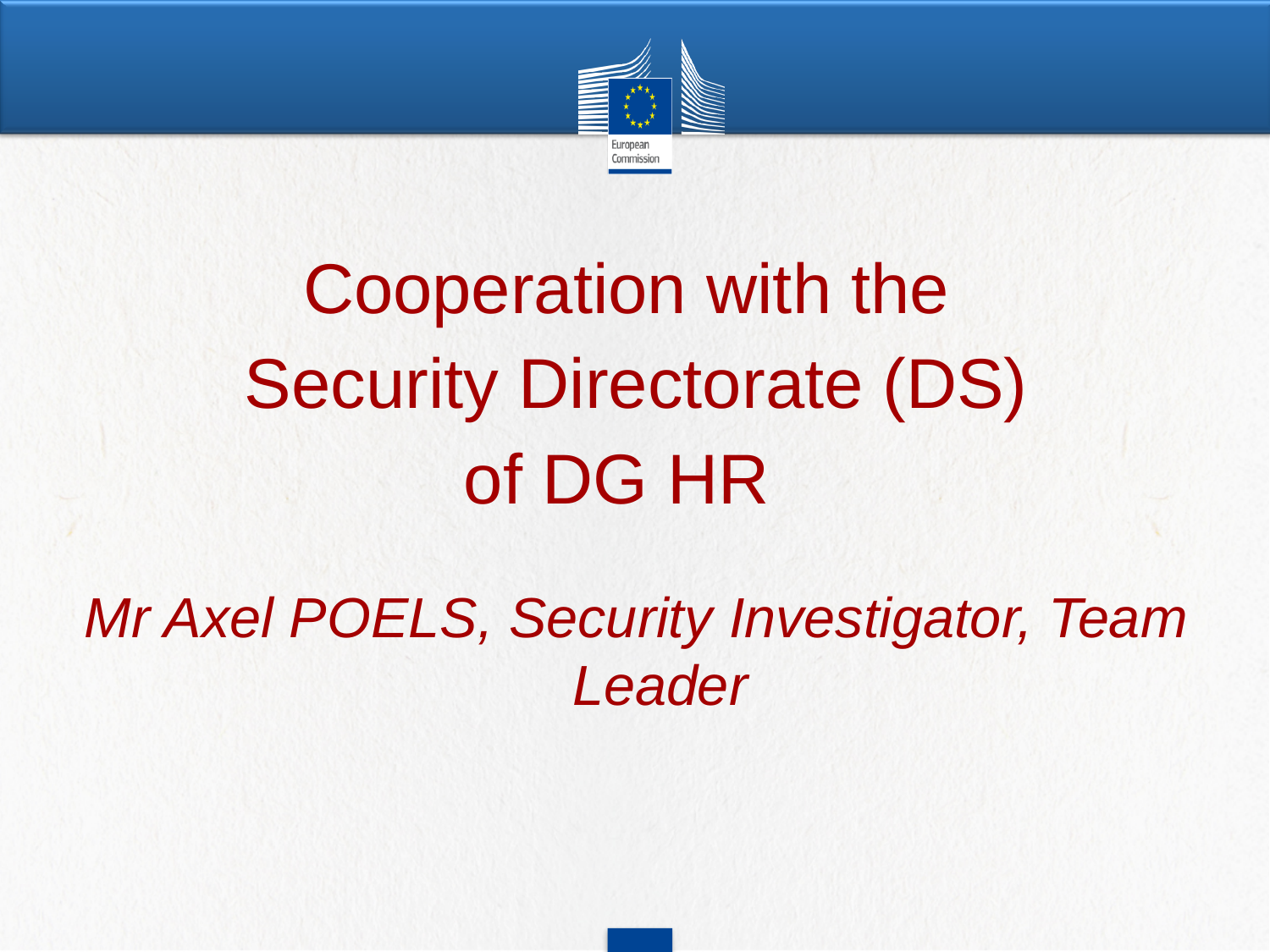

Cooperation with the
Security Directorate (DS)
of DG HR

Mr Axel POELS, Security Investigator, Team Leader